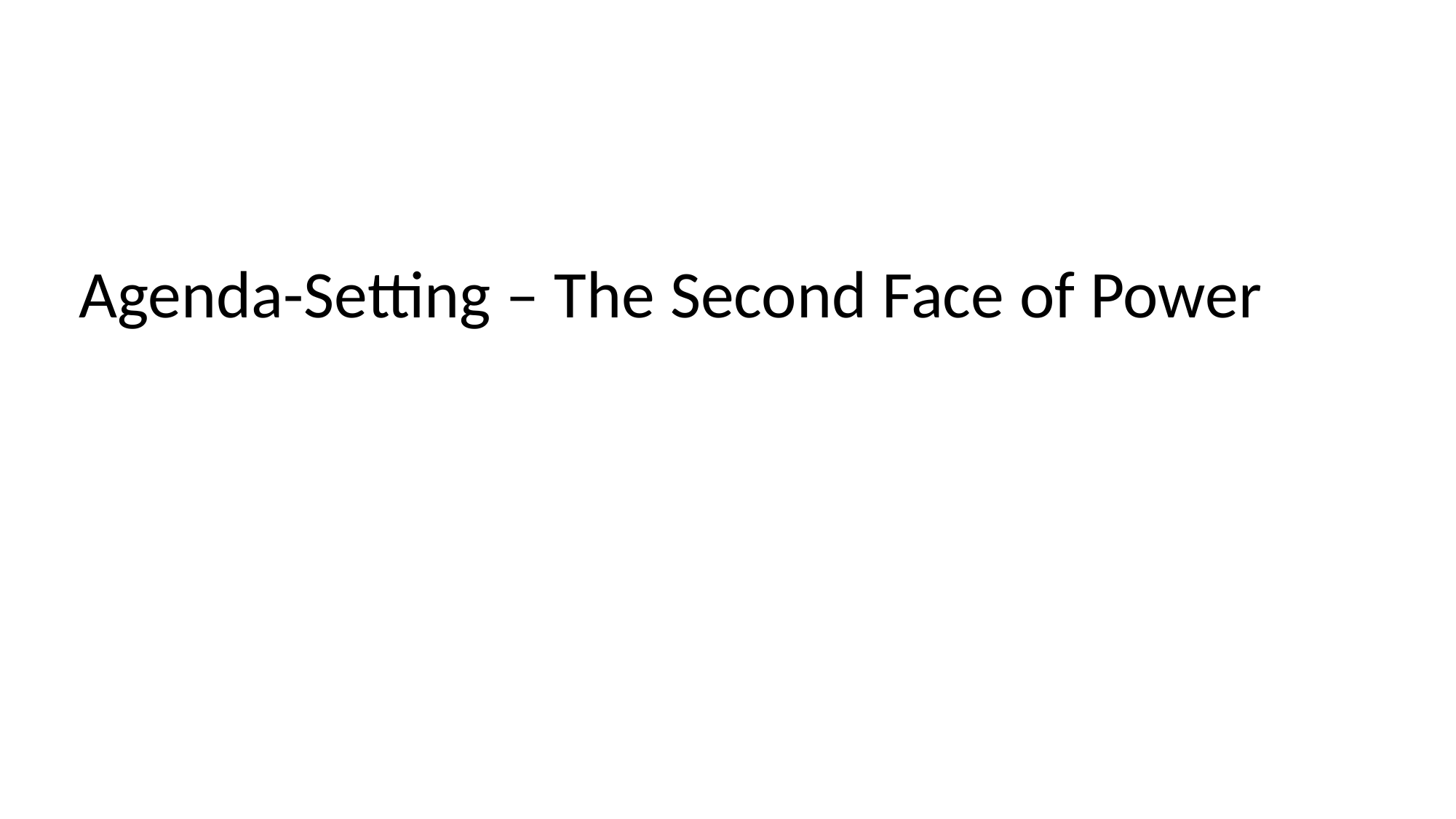

Agenda-Setting – The Second Face of Power